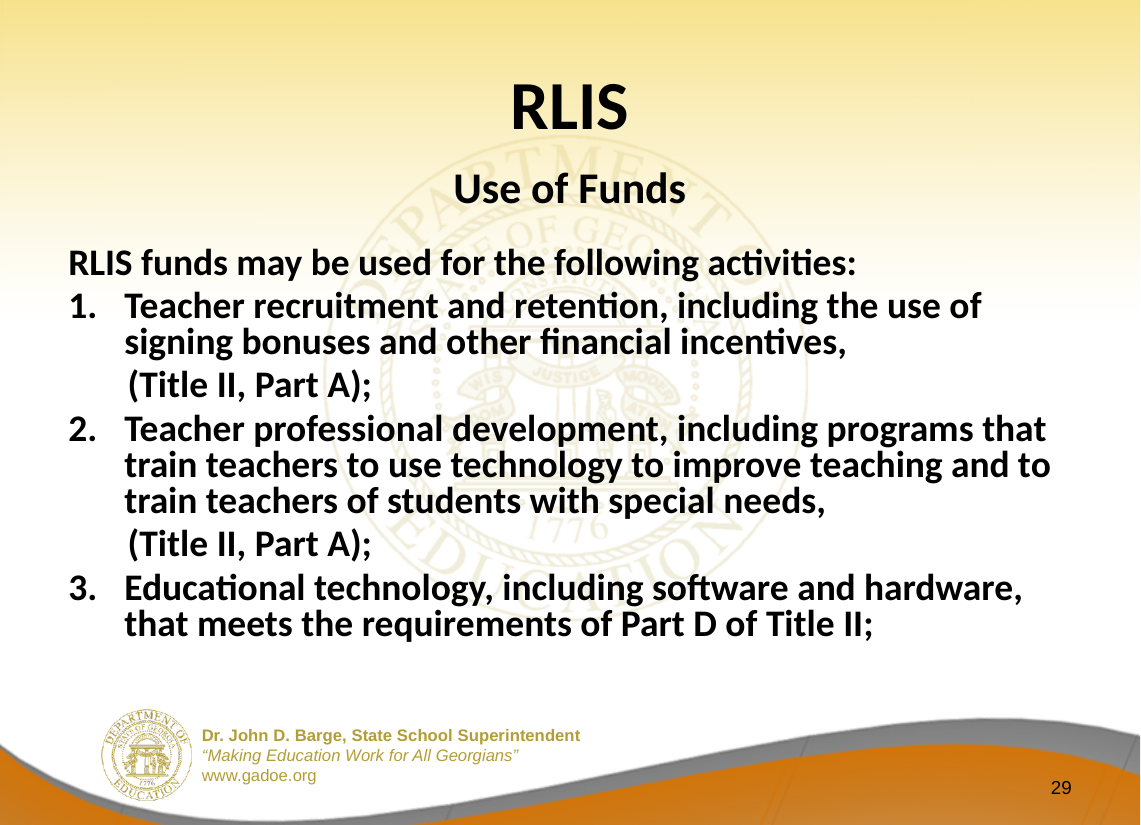

# RLIS
Use of Funds

RLIS funds may be used for the following activities:
Teacher recruitment and retention, including the use of signing bonuses and other financial incentives,
       (Title II, Part A);
Teacher professional development, including programs that train teachers to use technology to improve teaching and to train teachers of students with special needs,
       (Title II, Part A);
Educational technology, including software and hardware, that meets the requirements of Part D of Title II;

29